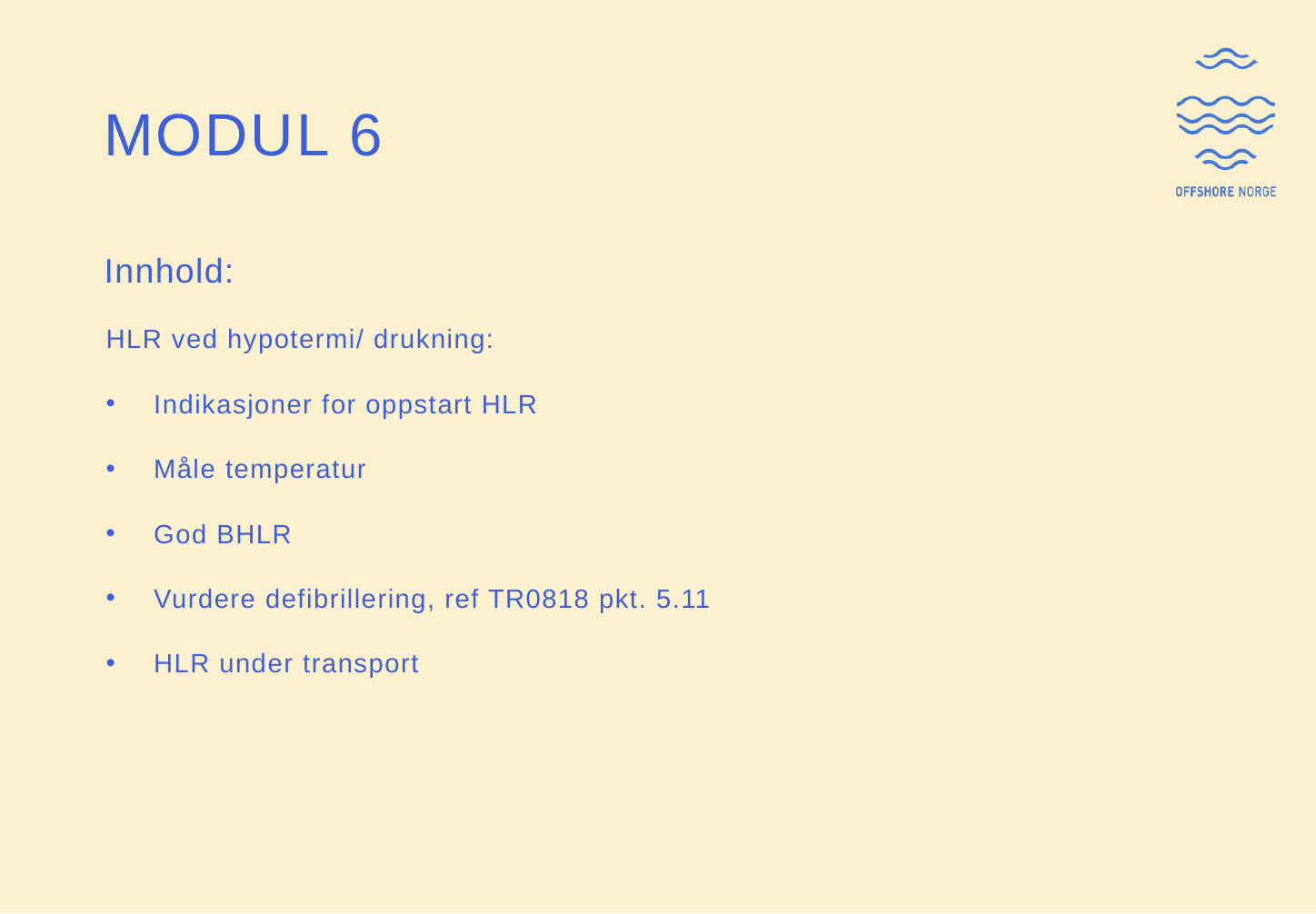

# Modul 6
Innhold:
HLR ved hypotermi/ drukning:
Indikasjoner for oppstart HLR
Måle temperatur
God BHLR
Vurdere defibrillering, ref TR0818 pkt. 5.11
HLR under transport